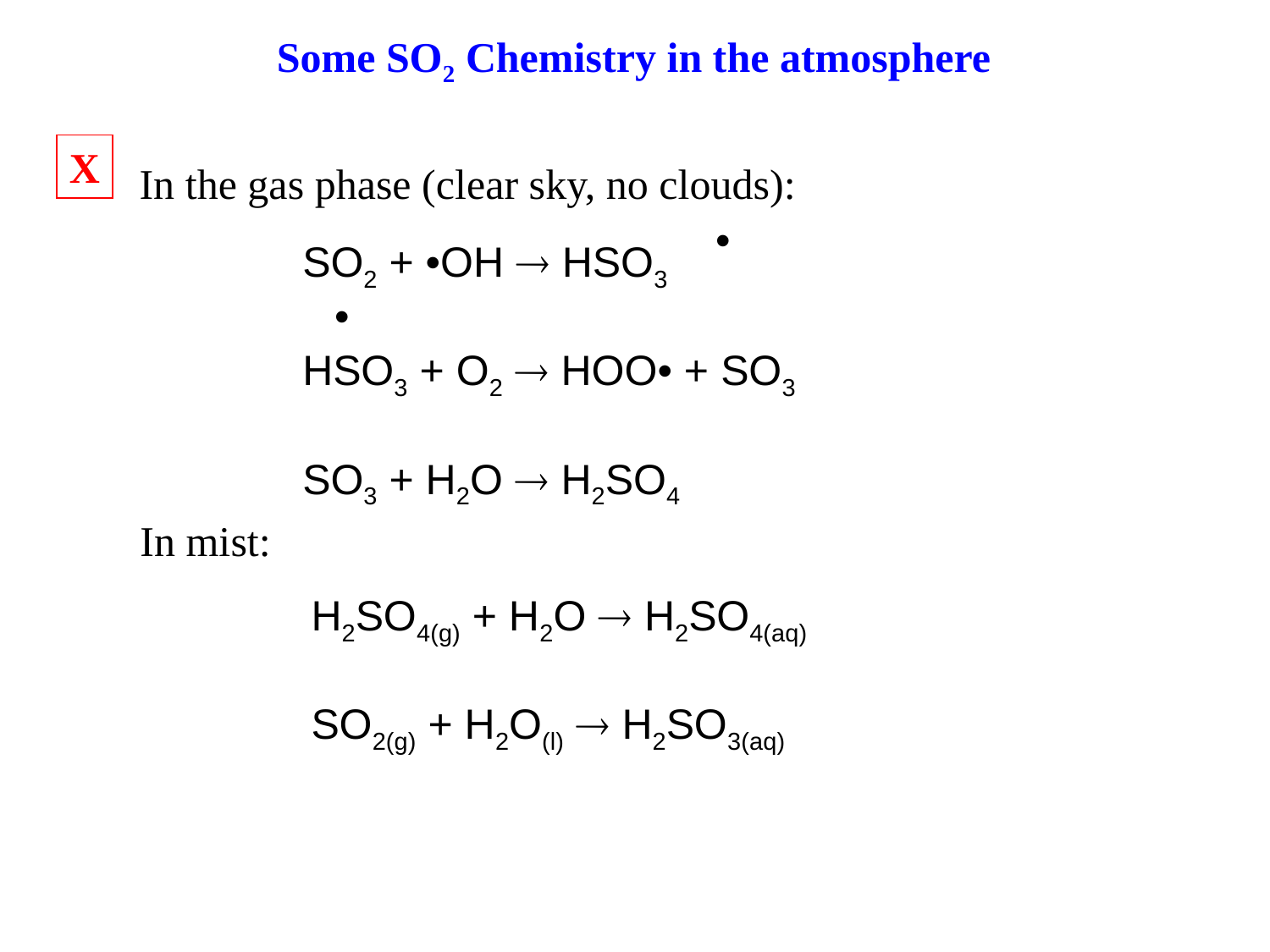

Some SO2 Chemistry in the atmosphere
X
In the gas phase (clear sky, no clouds):
•
SO2 + •OH → HSO3

HSO3 + O2 → HOO• + SO3

SO3 + H2O → H2SO4
•
In mist:
H2SO4(g) + H2O → H2SO4(aq)

SO2(g) + H2O(l) → H2SO3(aq)